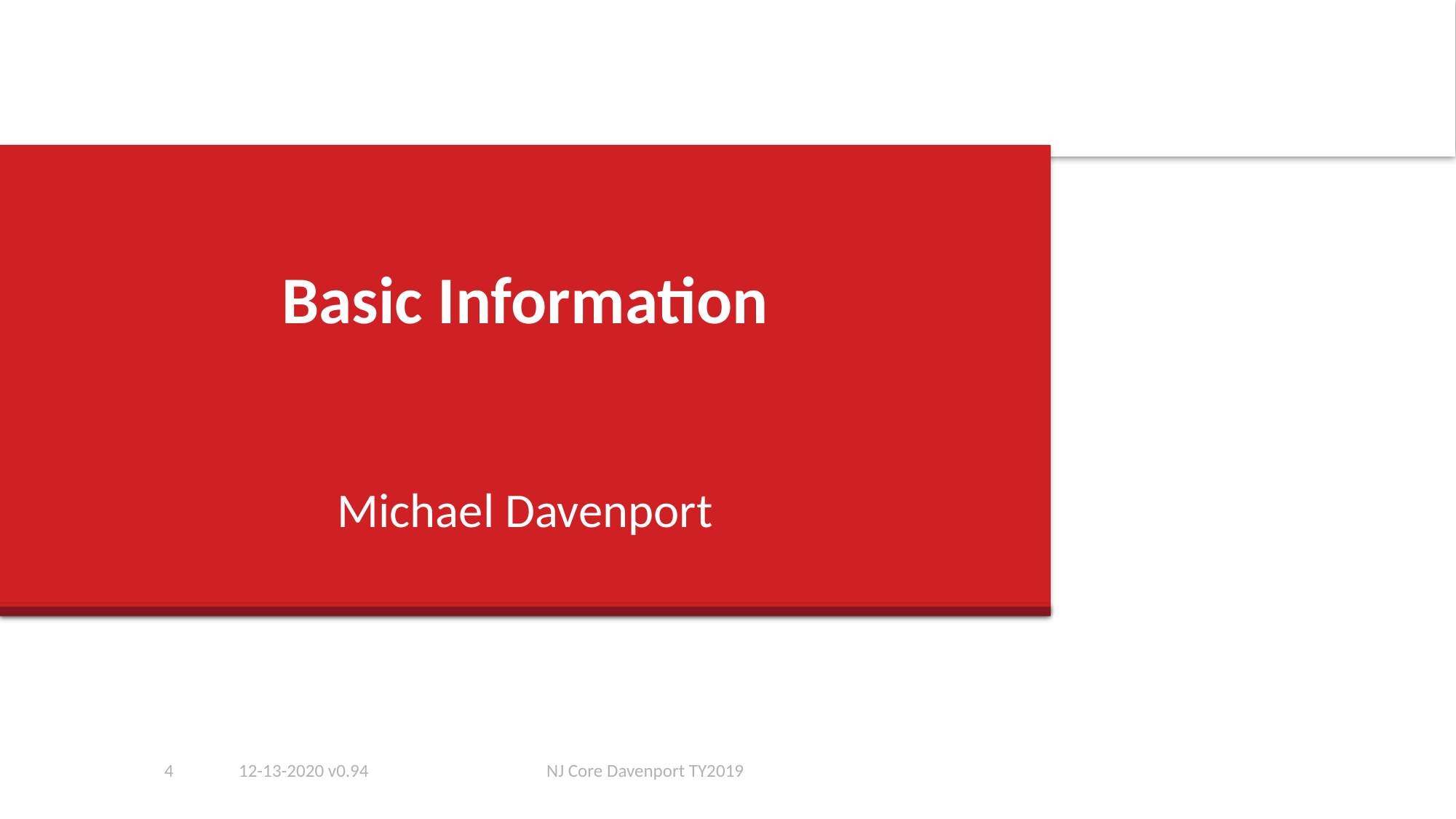

# Basic Information
Michael Davenport
4
12-13-2020 v0.94
NJ Core Davenport TY2019